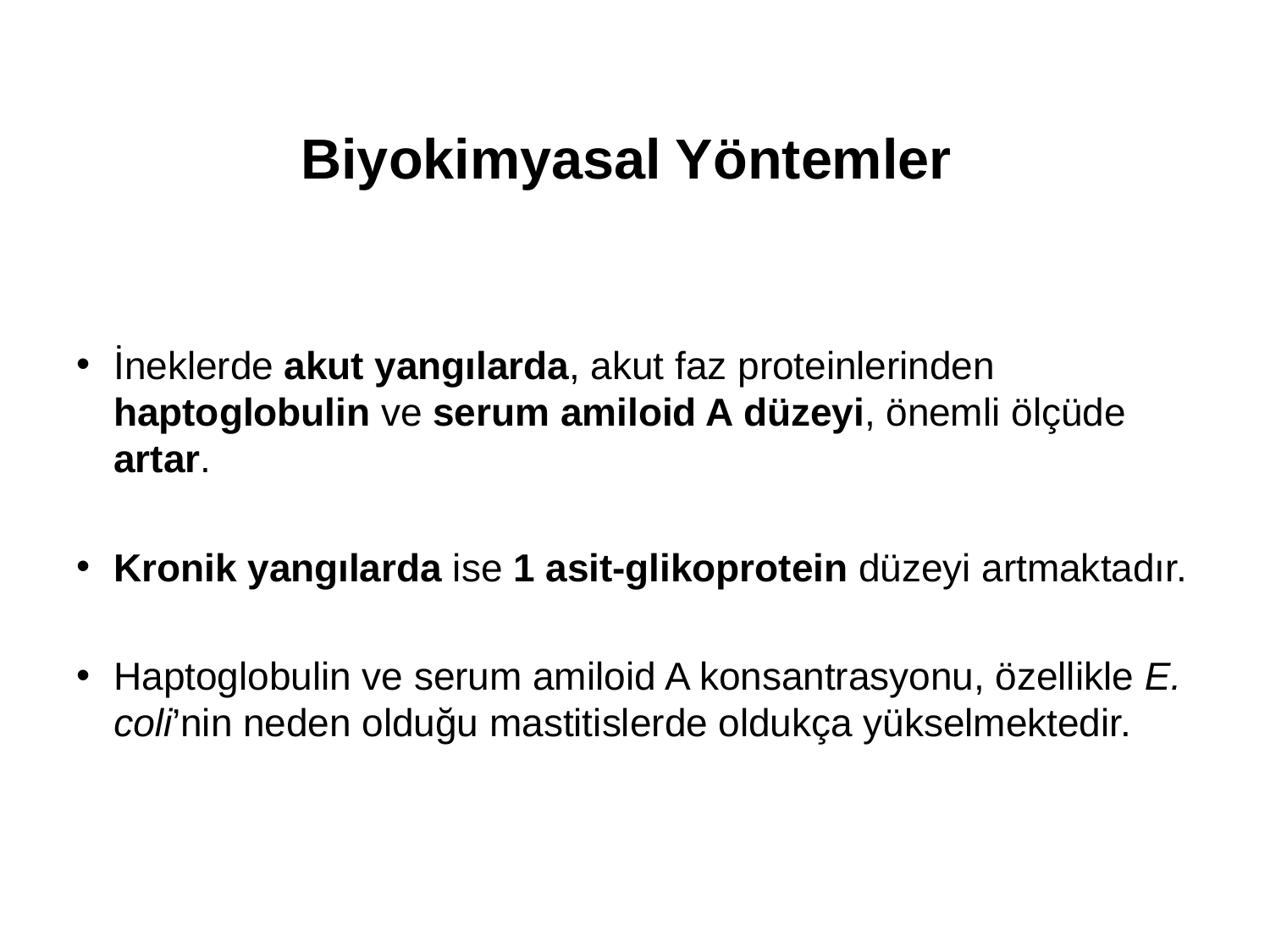

# Biyokimyasal Yöntemler
İneklerde akut yangılarda, akut faz proteinlerinden haptoglobulin ve serum amiloid A düzeyi, önemli ölçüde artar.

Kronik yangılarda ise 1 asit-glikoprotein düzeyi artmaktadır.

Haptoglobulin ve serum amiloid A konsantrasyonu, özellikle E. coli’nin neden olduğu mastitislerde oldukça yükselmektedir.